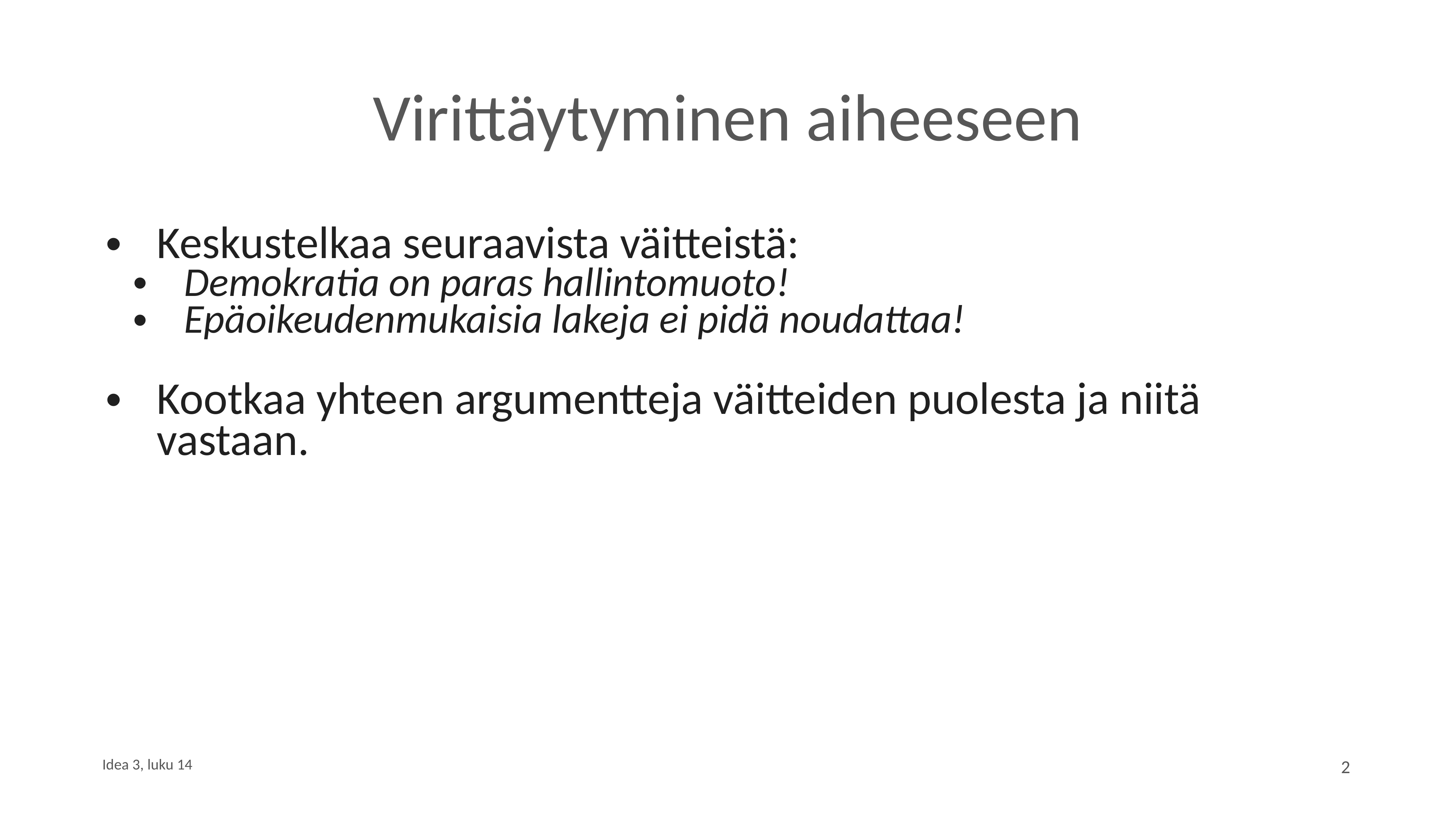

# Virittäytyminen aiheeseen
Keskustelkaa seuraavista väitteistä:
Demokratia on paras hallintomuoto!
Epäoikeudenmukaisia lakeja ei pidä noudattaa!

Kootkaa yhteen argumentteja väitteiden puolesta ja niitä vastaan.
Idea 3, luku 14
2